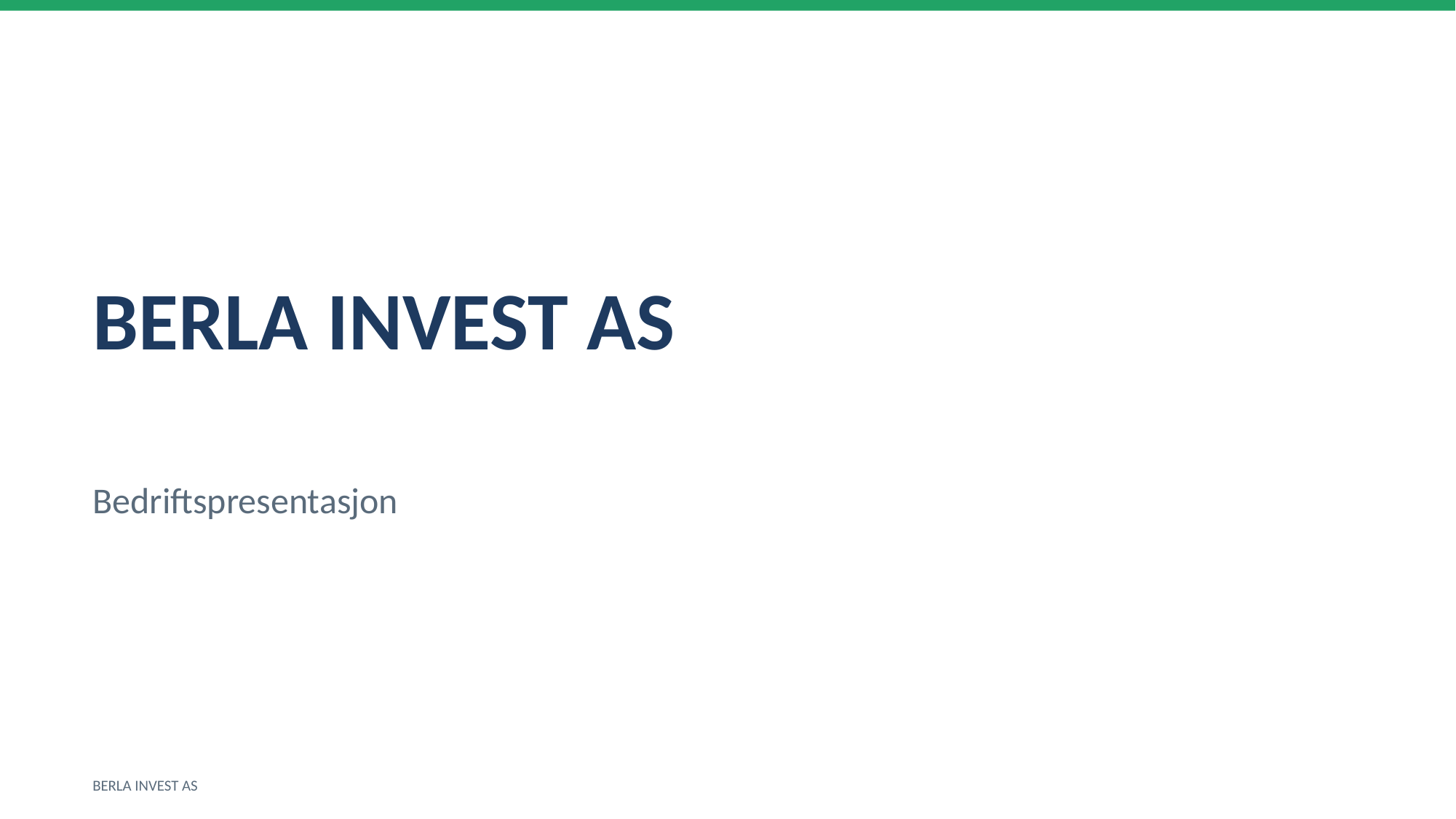

BERLA INVEST AS
Bedriftspresentasjon
BERLA INVEST AS